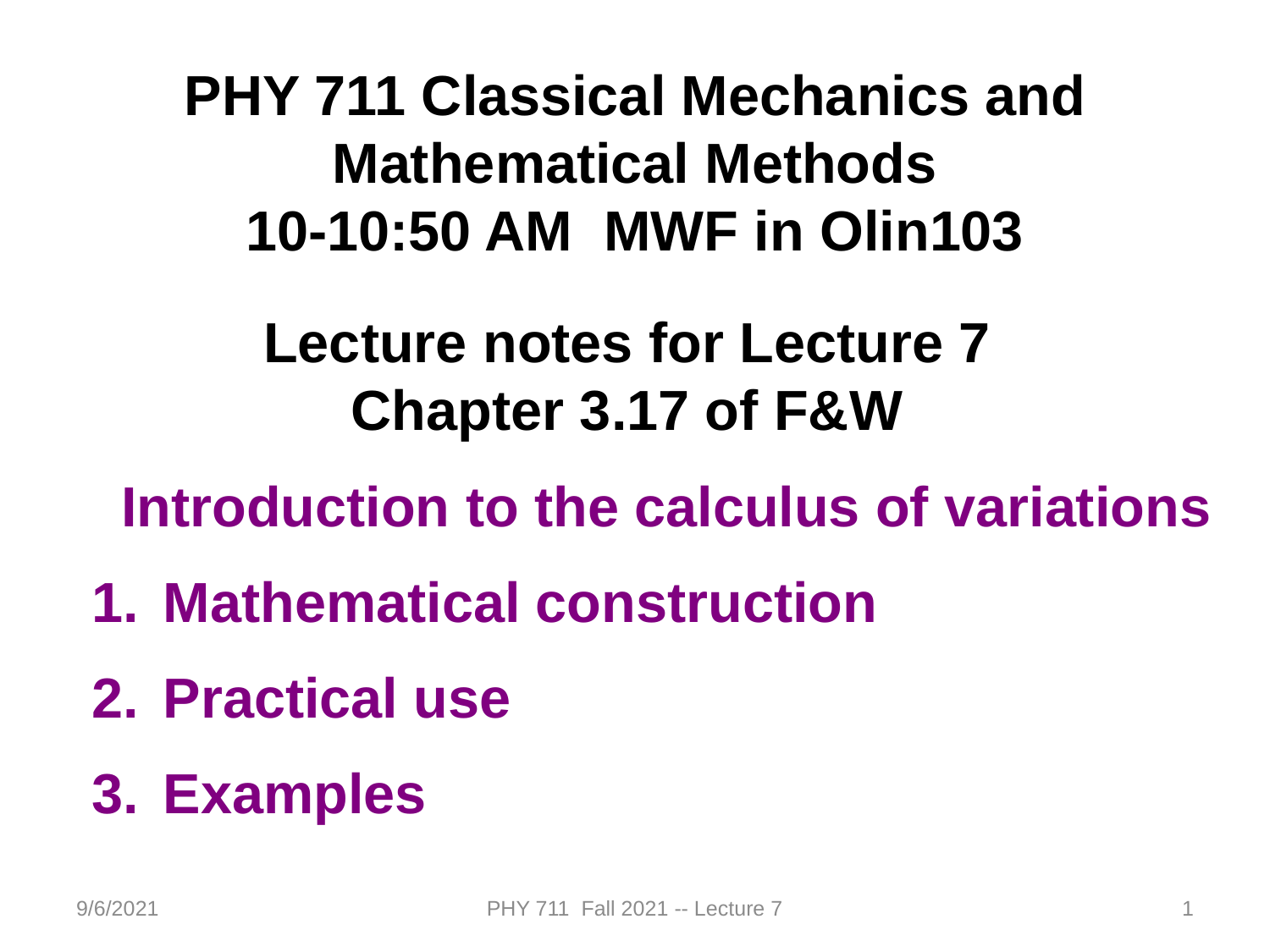

PHY 711 Classical Mechanics and Mathematical Methods
10-10:50 AM  MWF in Olin103

Lecture notes for Lecture 7
Chapter 3.17 of F&W
Introduction to the calculus of variations
Mathematical construction
Practical use
Examples
9/6/2021
PHY 711  Fall 2021 -- Lecture 7
1